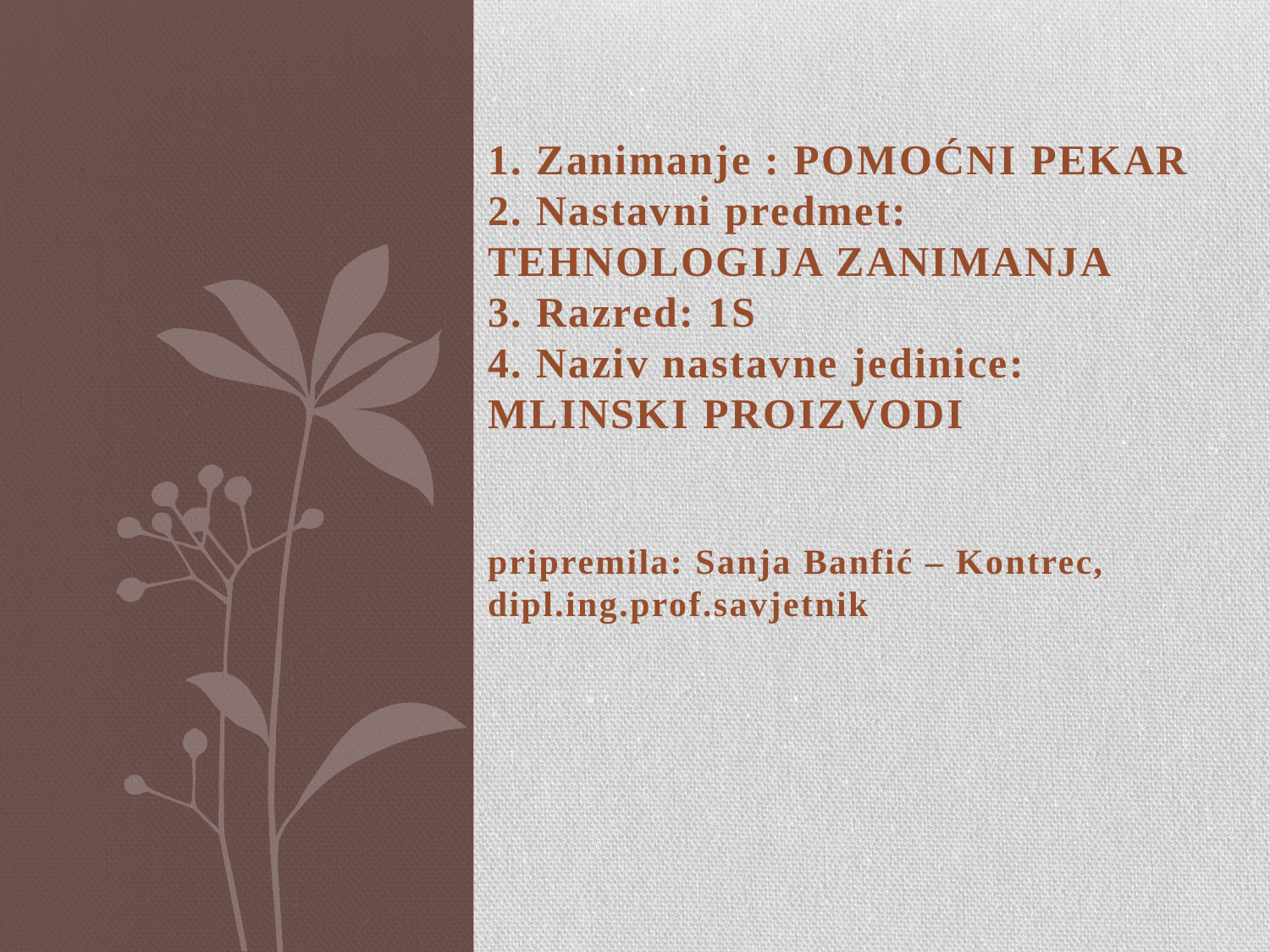

1. Zanimanje : POMOĆNI PEKAR
2. Nastavni predmet: TEHNOLOGIJA ZANIMANJA
3. Razred: 1S
4. Naziv nastavne jedinice: MLINSKI PROIZVODI
pripremila: Sanja Banfić – Kontrec, dipl.ing.prof.savjetnik